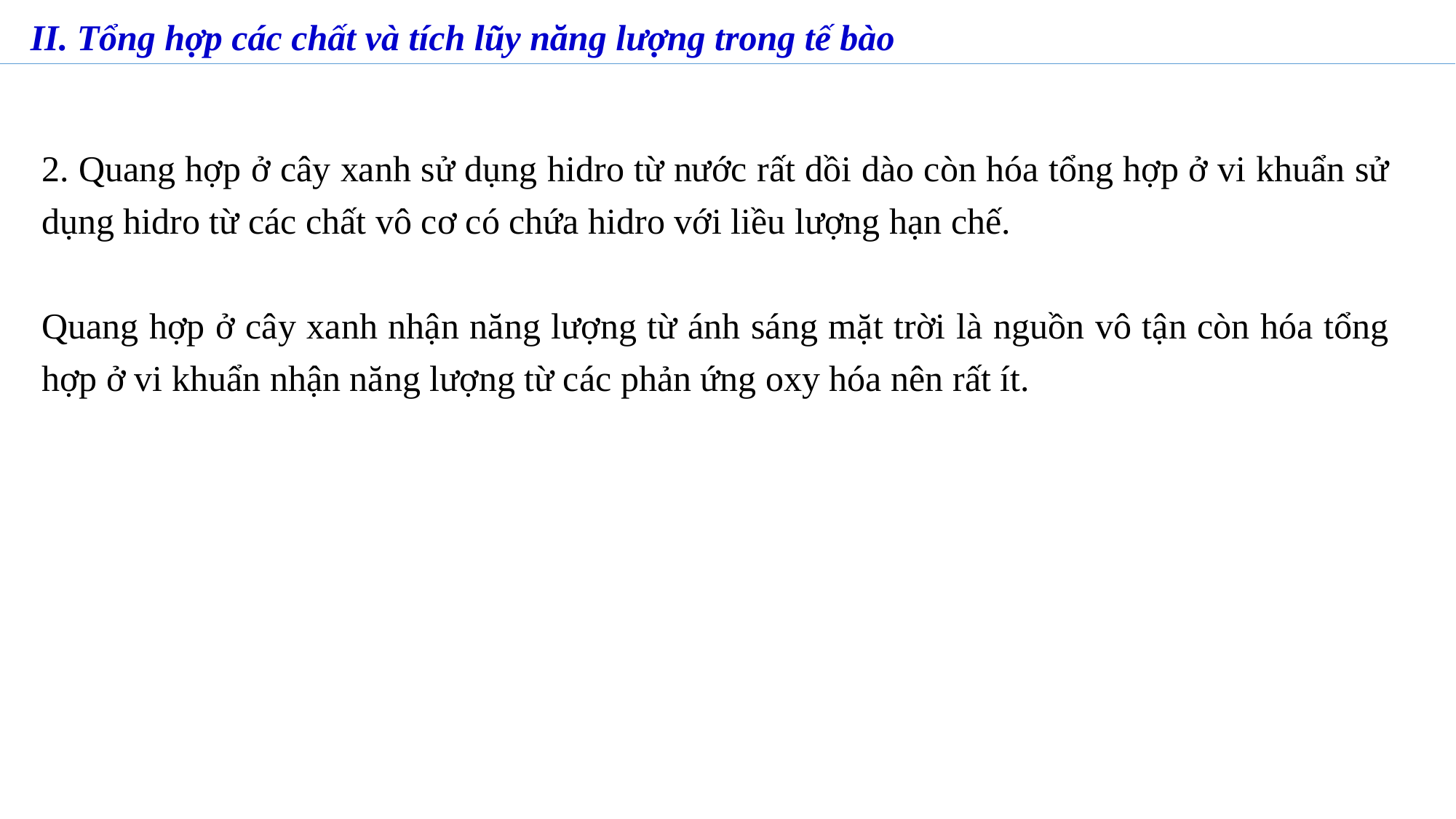

II. Tổng hợp các chất và tích lũy năng lượng trong tế bào
2. Quang hợp ở cây xanh sử dụng hidro từ nước rất dồi dào còn hóa tổng hợp ở vi khuẩn sử dụng hidro từ các chất vô cơ có chứa hidro với liều lượng hạn chế.

Quang hợp ở cây xanh nhận năng lượng từ ánh sáng mặt trời là nguồn vô tận còn hóa tổng hợp ở vi khuẩn nhận năng lượng từ các phản ứng oxy hóa nên rất ít.